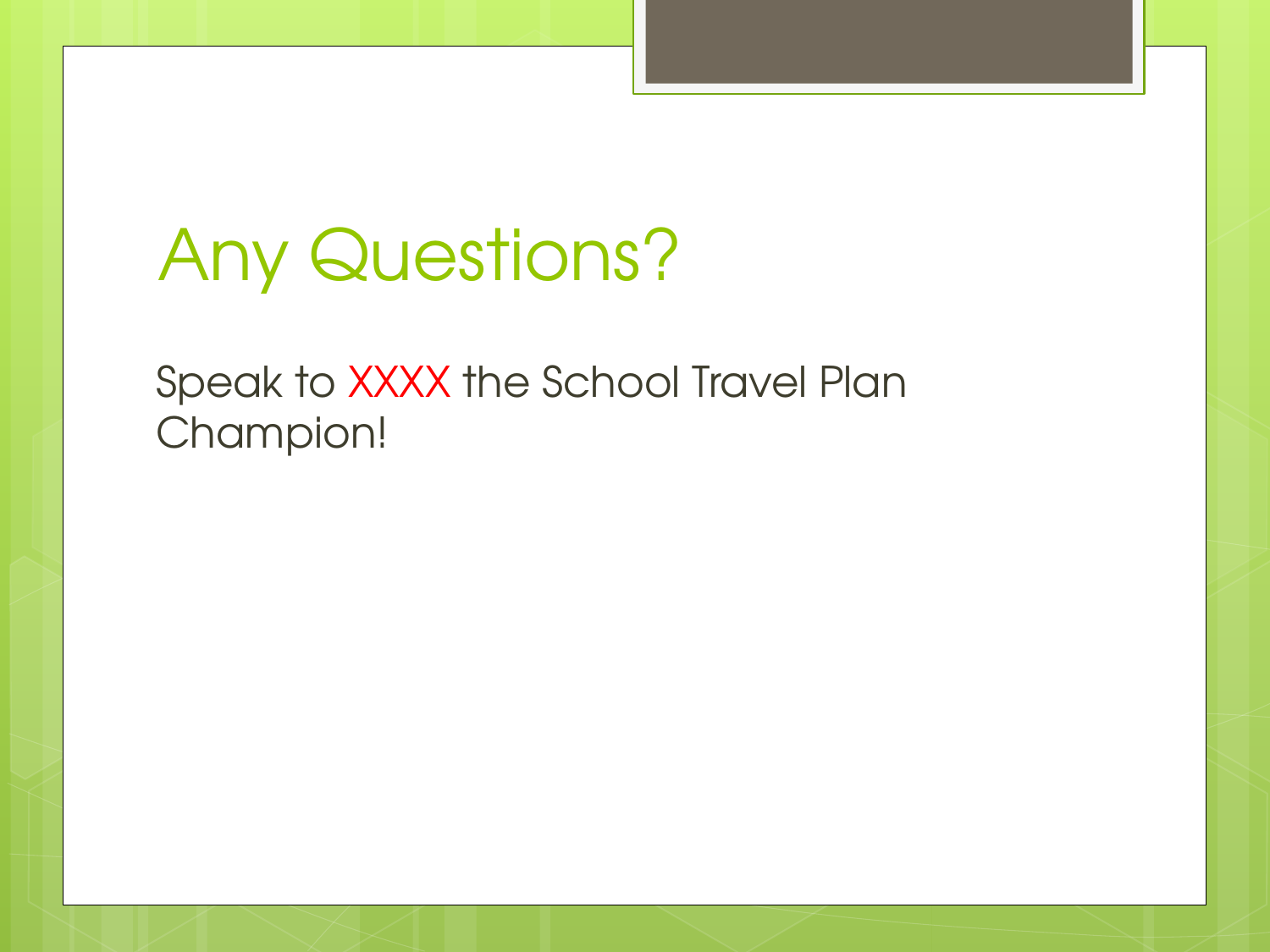

# Any Questions?
Speak to XXXX the School Travel Plan Champion!